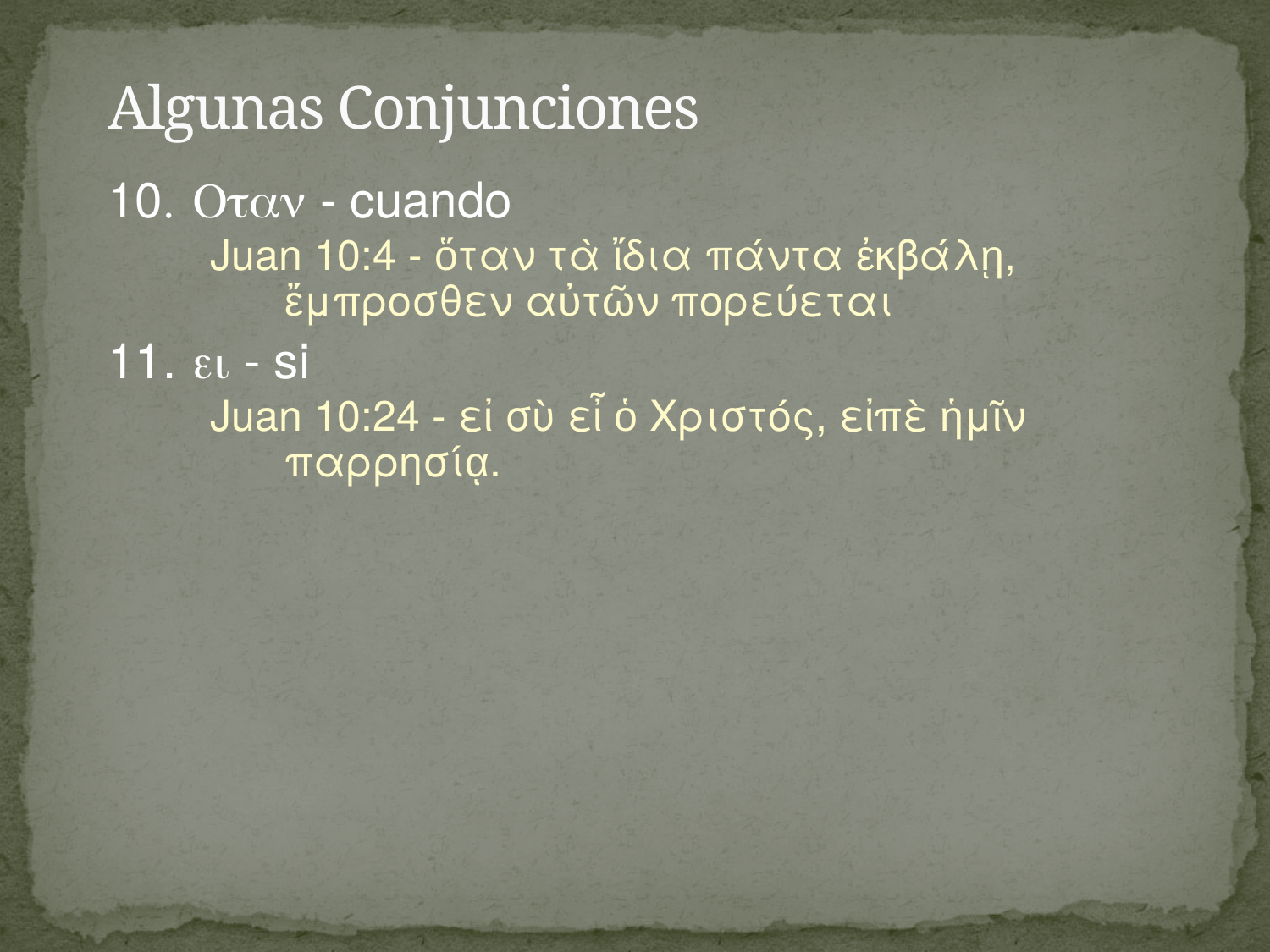

# Algunas Conjunciones
10.	Οταν - cuando
Juan 10:4 - ὅταν τὰ ἴδια πάντα ἐκβάλῃ, ἔμπροσθεν αὐτῶν πορεύεται
11.	ει - si
Juan 10:24 - εἰ σὺ εἶ ὁ Χριστός, εἰπὲ ἡμῖν παρρησίᾳ.